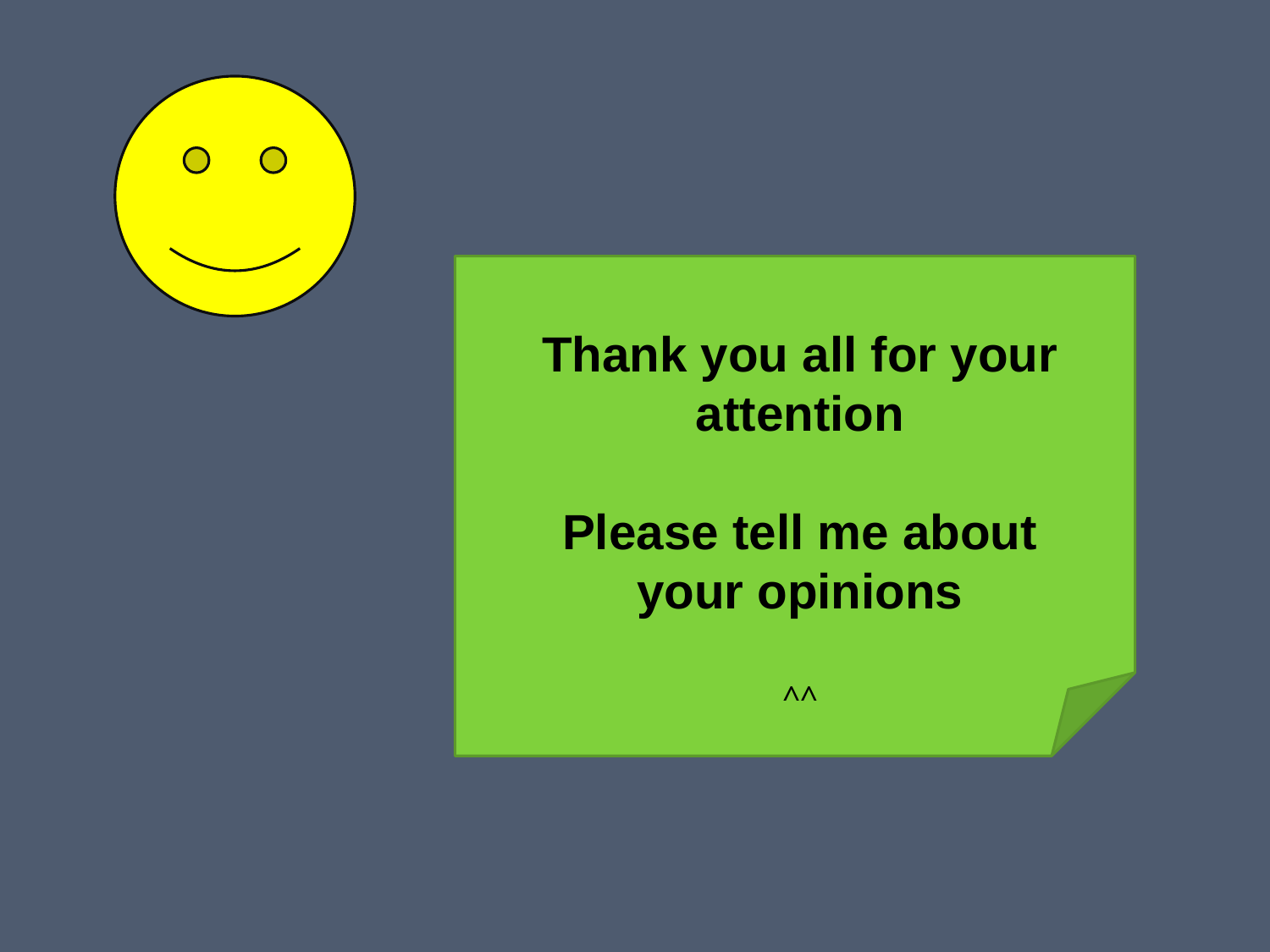

Thank you all for your attention

Please tell me about your opinions

^^